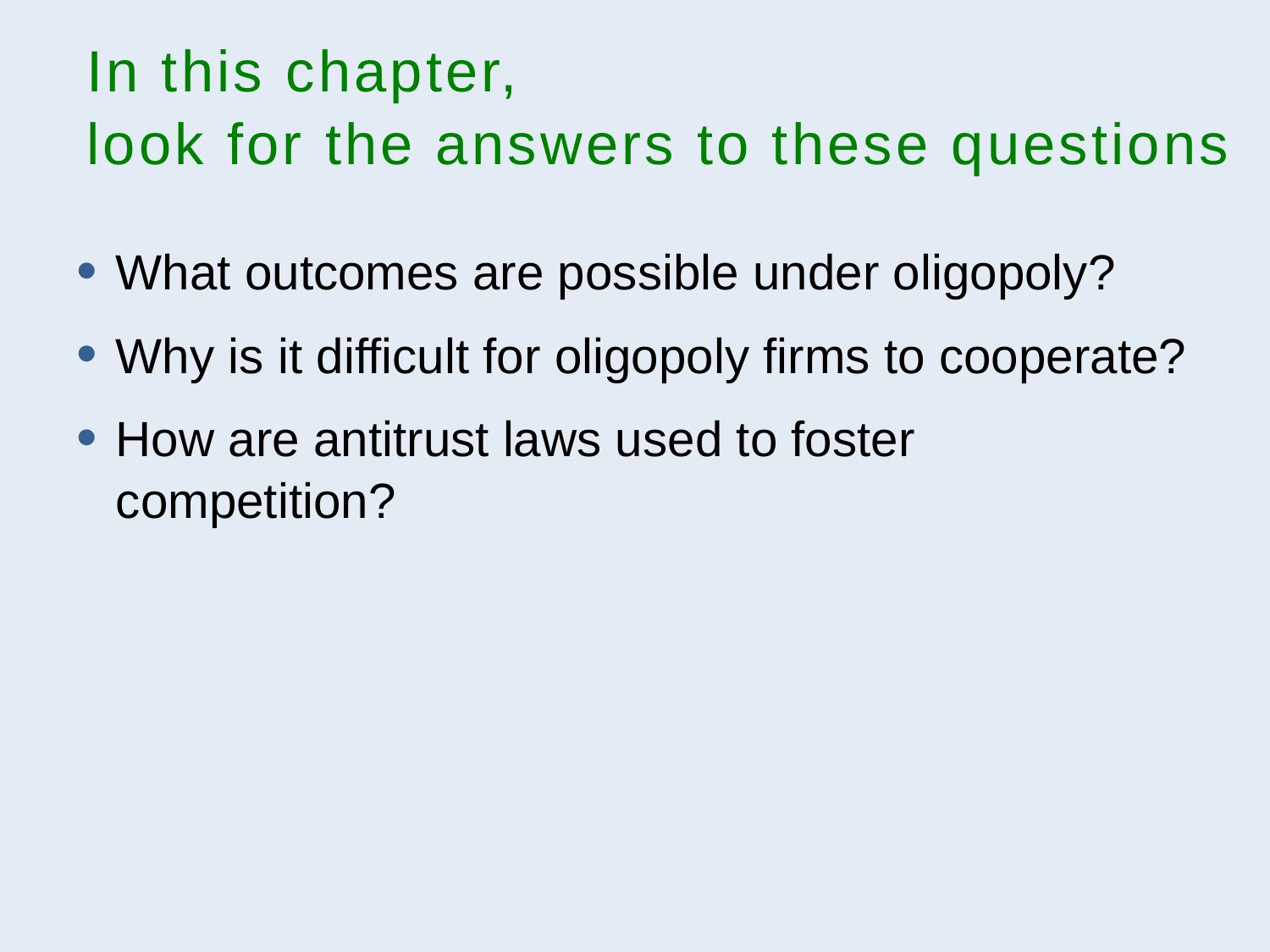

# In this chapter, look for the answers to these questions
What outcomes are possible under oligopoly?
Why is it difficult for oligopoly firms to cooperate?
How are antitrust laws used to foster competition?